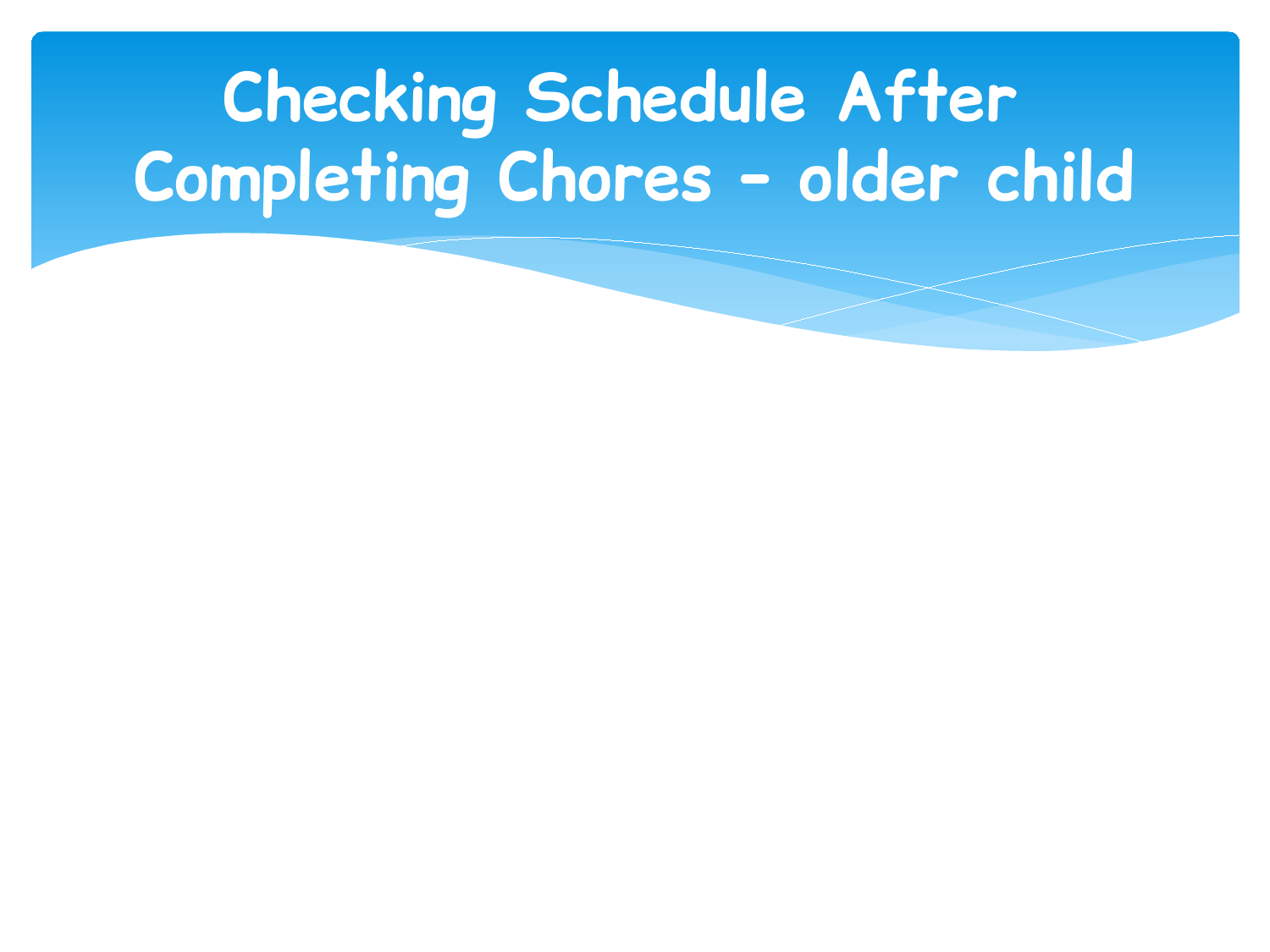

# Checking Schedule After Completing Chores – older child